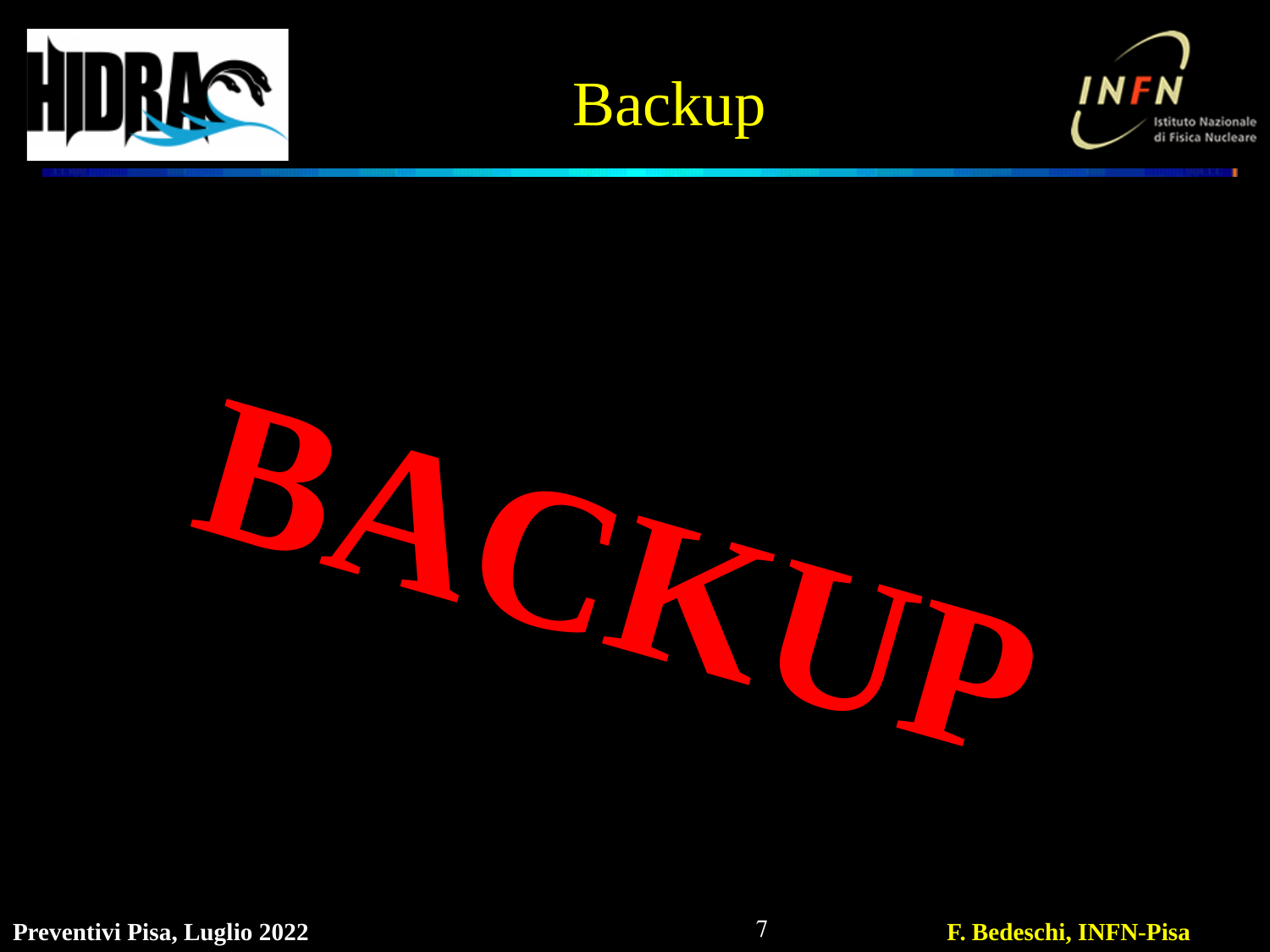

# Backup
BACKUP
7
Preventivi Pisa, Luglio 2022
F. Bedeschi, INFN-Pisa